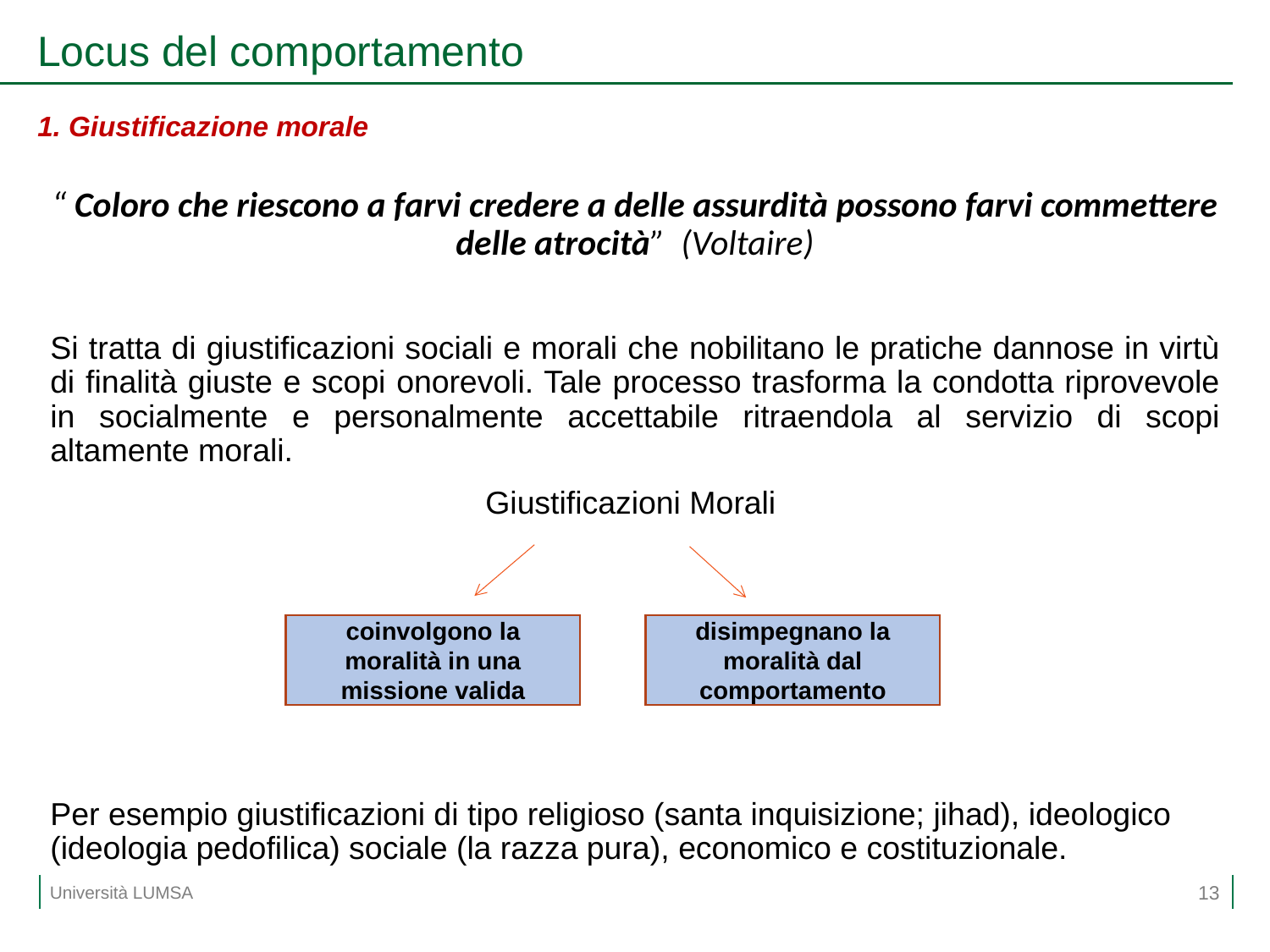

# Locus del comportamento
1. Giustificazione morale
“ Coloro che riescono a farvi credere a delle assurdità possono farvi commettere delle atrocità”  (Voltaire)

Si tratta di giustificazioni sociali e morali che nobilitano le pratiche dannose in virtù di finalità giuste e scopi onorevoli. Tale processo trasforma la condotta riprovevole in socialmente e personalmente accettabile ritraendola al servizio di scopi altamente morali.
Giustificazioni Morali

Per esempio giustificazioni di tipo religioso (santa inquisizione; jihad), ideologico (ideologia pedofilica) sociale (la razza pura), economico e costituzionale.
coinvolgono la moralità in una missione valida
disimpegnano la moralità dal comportamento
13